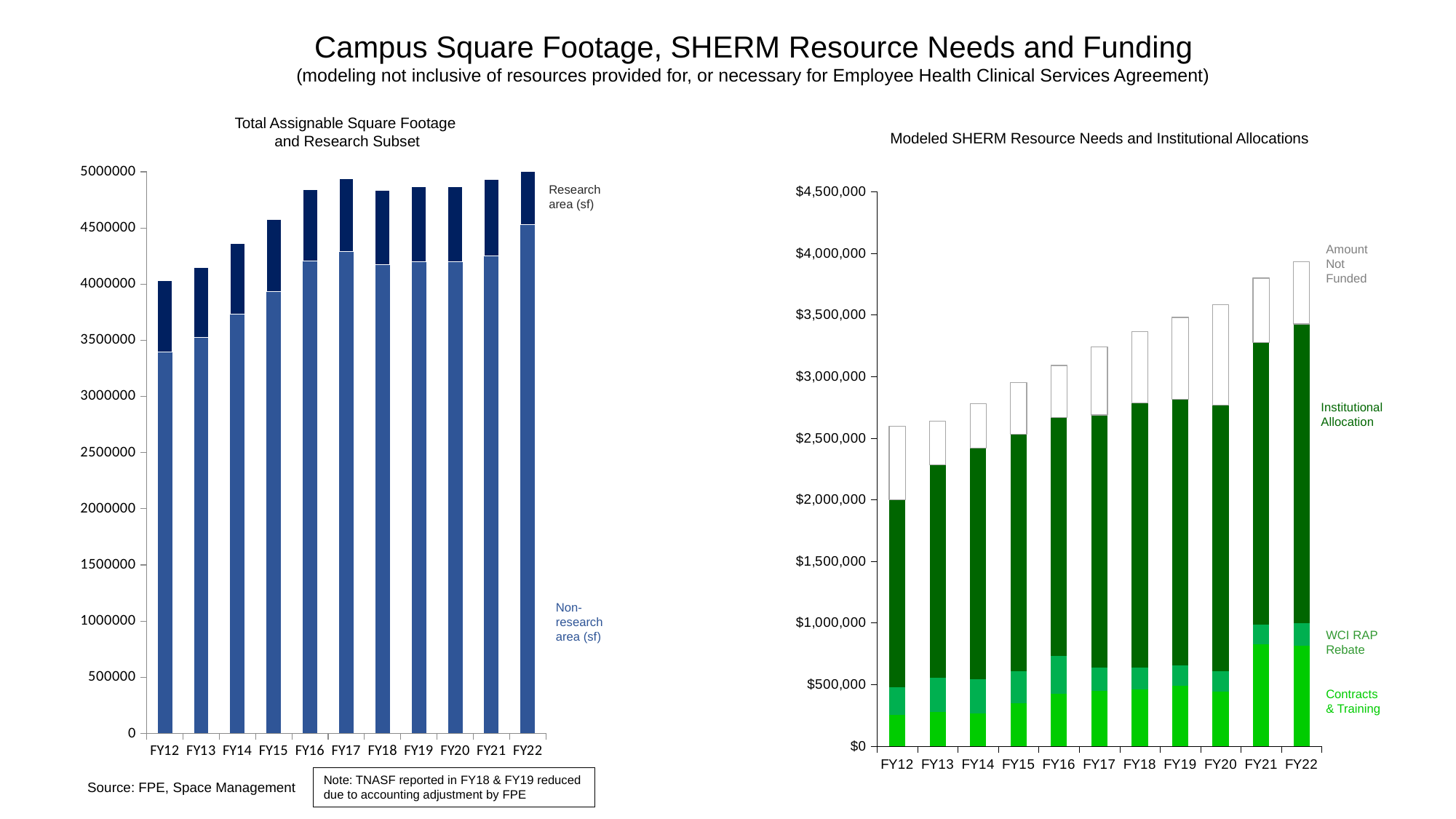

Campus Square Footage, SHERM Resource Needs and Funding
(modeling not inclusive of resources provided for, or necessary for Employee Health Clinical Services Agreement)
Total Assignable Square Footage
and Research Subset
Modeled SHERM Resource Needs and Institutional Allocations

### Chart

| Category | Non-lab | Lab |
|---|---|---|
| FY12 | 3397809.0 | 633720.0 |
| FY13 | 3528199.0 | 616472.0 |
| FY14 | 3735792.0 | 623567.0 |
| FY15 | 3936275.0 | 637984.0 |
| FY16 | 4209007.0 | 632133.0 |
| FY17 | 4290393.0 | 649039.0 |
| FY18 | 4171954.0 | 662825.0 |
| FY19 | 4200563.0 | 664434.0 |
| FY20 | 4200563.0 | 664344.0 |
| FY21 | 4249550.0 | 684364.0 |
| FY22 | 4527993.0 | 677219.0 |

### Chart

| Category | income total (UTP, training, MedFound) | RAP | budget (state) | delta from sq ft model |
|---|---|---|---|---|
| FY12 | 256015.32 | 222692.0 | 1521894.48 | 594641.5339350333 |
| FY13 | 278353.7 | 276205.0 | 1729905.35 | 354819.7671923833 |
| FY14 | 266909.0 | 274804.0 | 1876799.0 | 361293.0 |
| FY15 | 347534.0 | 262623.0 | 1920609.0 | 419879.0 |
| FY16 | 423244.0 | 306452.0 | 1939584.0 | 419879.0 |
| FY17 | 446412.0 | 188918.0 | 2052876.0 | 552614.0 |
| FY18 | 460566.0 | 178339.0 | 2143861.0 | 583722.0 |
| FY19 | 487986.0 | 168938.0 | 2160134.0 | 662699.0 |
| FY20 | 442793.0 | 162829.0 | 2160134.0 | 818394.0 |
| FY21 | 827509.0 | 160721.0 | 2287978.0 | 522434.0 |
| FY22 | 815000.0 | 181676.0 | 2429726.0 | 505421.0 |
Research area (sf)
Amount Not  Funded
Institutional Allocation
Non-research  area (sf)
WCI RAP Rebate
Contracts & Training
Note: TNASF reported in FY18 & FY19 reduced due to accounting adjustment by FPE
Source: FPE, Space Management